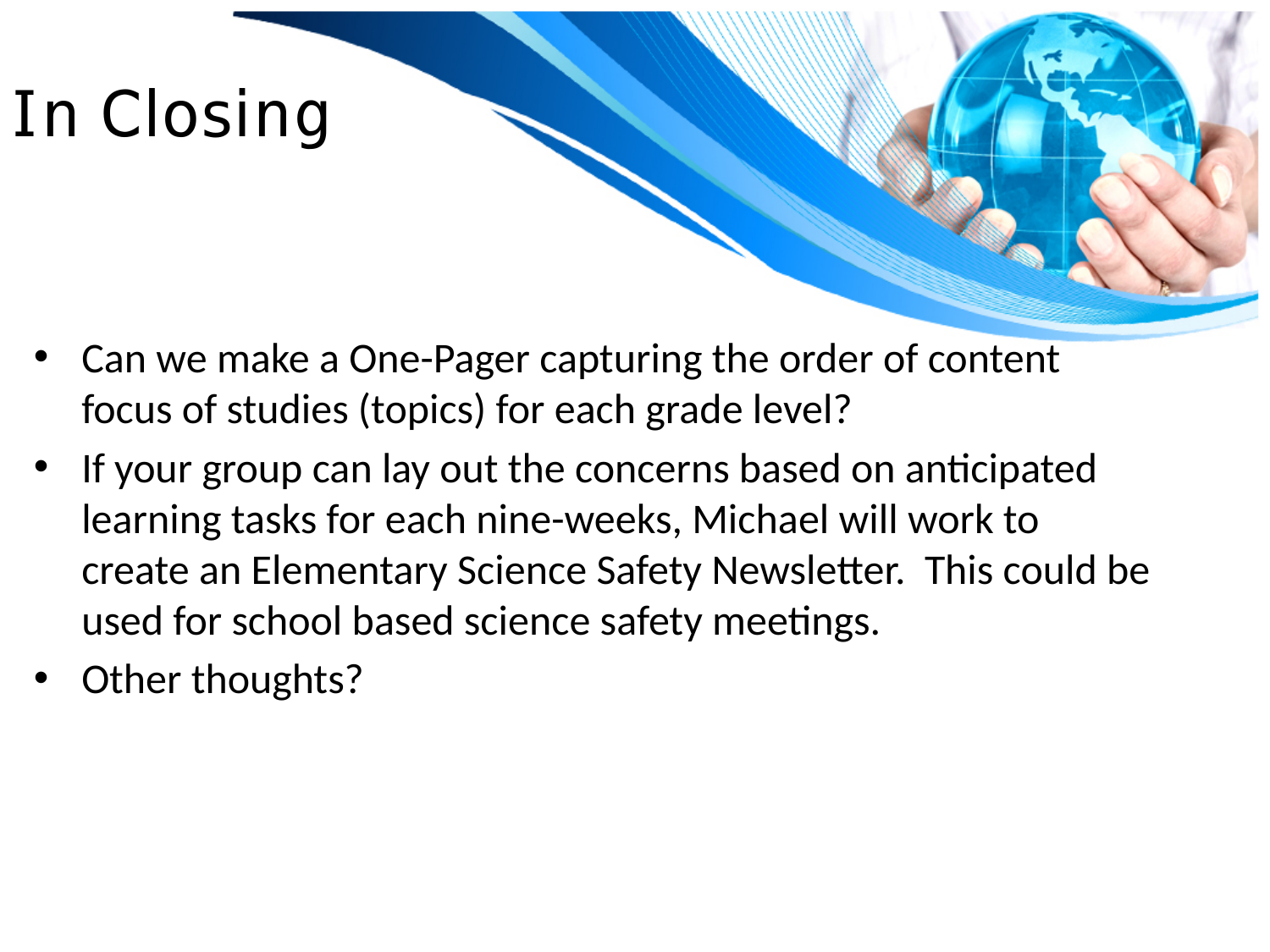

# In Closing
Can we make a One-Pager capturing the order of content focus of studies (topics) for each grade level?
If your group can lay out the concerns based on anticipated learning tasks for each nine-weeks, Michael will work to create an Elementary Science Safety Newsletter.  This could be used for school based science safety meetings.
Other thoughts?